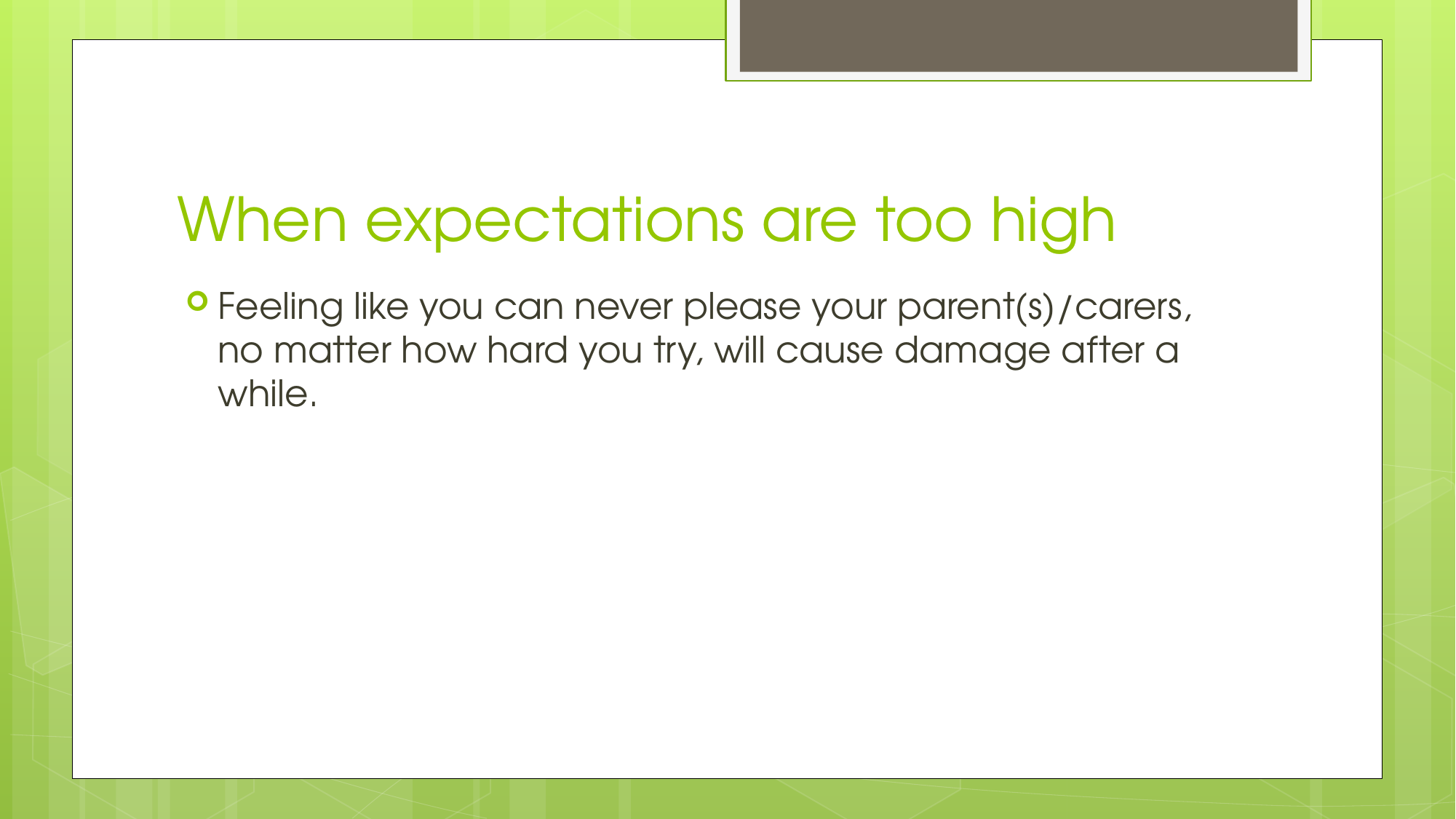

# When expectations are too high
Feeling like you can never please your parent(s)/carers, no matter how hard you try, will cause damage after a while.